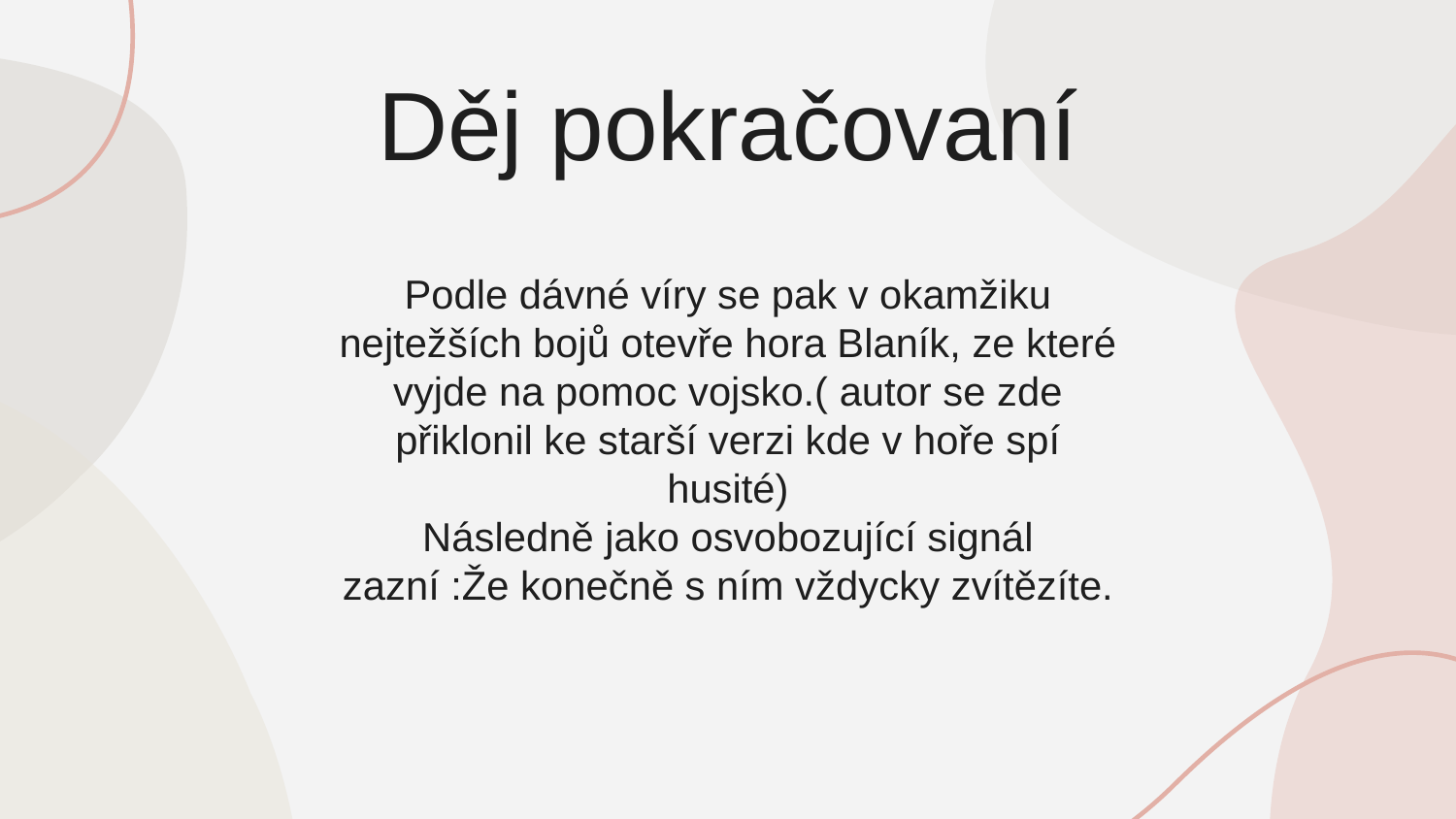

Děj pokračovaní
# Podle dávné víry se pak v okamžiku nejtežších bojů otevře hora Blaník, ze které vyjde na pomoc vojsko.( autor se zde přiklonil ke starší verzi kde v hoře spí husité) Následně jako osvobozující signál zazní :Že konečně s ním vždycky zvítězíte.